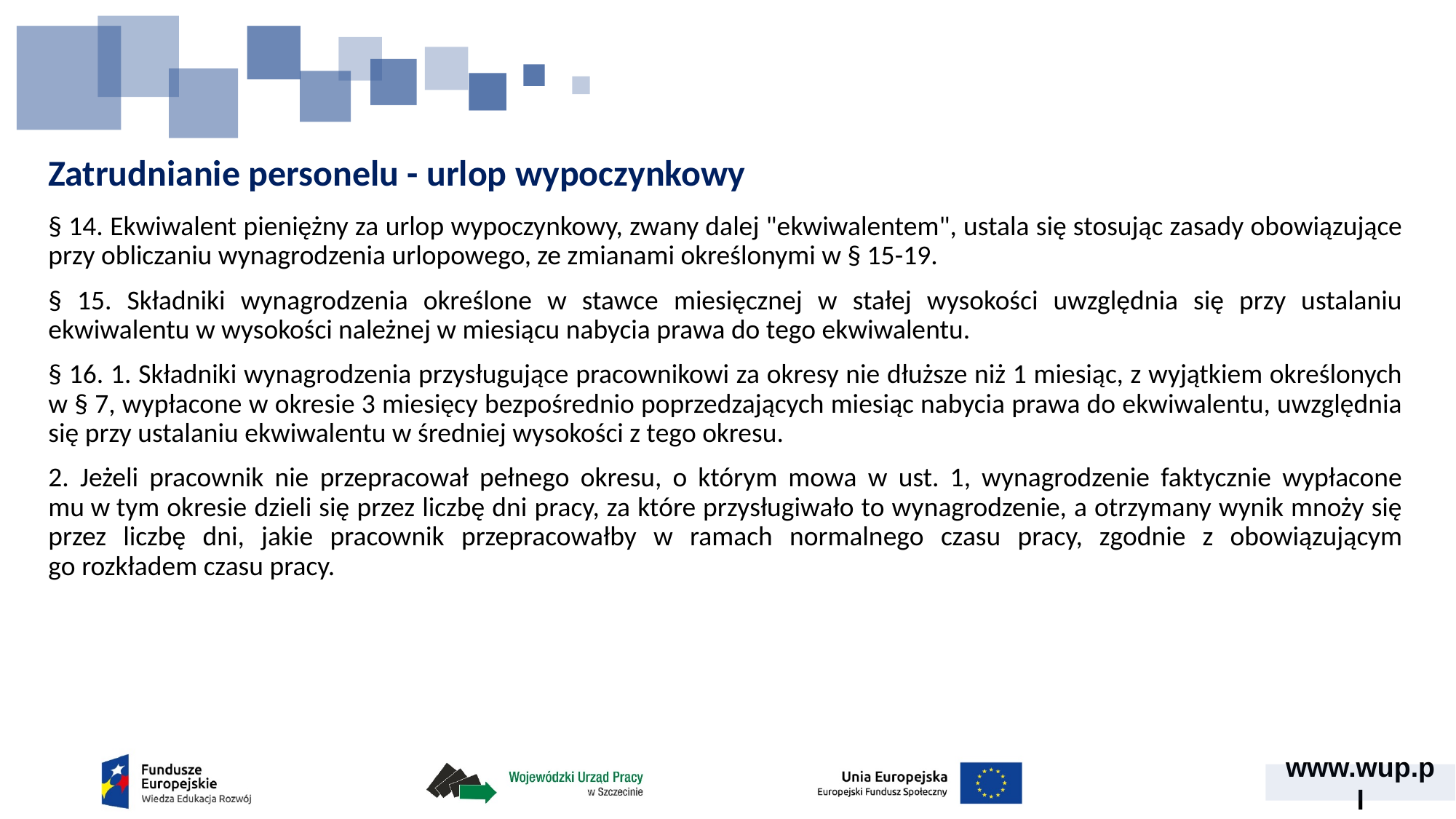

# Zatrudnianie personelu - urlop wypoczynkowy
§ 14. Ekwiwalent pieniężny za urlop wypoczynkowy, zwany dalej "ekwiwalentem", ustala się stosując zasady obowiązujące przy obliczaniu wynagrodzenia urlopowego, ze zmianami określonymi w § 15-19.
§ 15. Składniki wynagrodzenia określone w stawce miesięcznej w stałej wysokości uwzględnia się przy ustalaniu ekwiwalentu w wysokości należnej w miesiącu nabycia prawa do tego ekwiwalentu.
§ 16. 1. Składniki wynagrodzenia przysługujące pracownikowi za okresy nie dłuższe niż 1 miesiąc, z wyjątkiem określonych w § 7, wypłacone w okresie 3 miesięcy bezpośrednio poprzedzających miesiąc nabycia prawa do ekwiwalentu, uwzględnia się przy ustalaniu ekwiwalentu w średniej wysokości z tego okresu.
2. Jeżeli pracownik nie przepracował pełnego okresu, o którym mowa w ust. 1, wynagrodzenie faktycznie wypłacone mu w tym okresie dzieli się przez liczbę dni pracy, za które przysługiwało to wynagrodzenie, a otrzymany wynik mnoży się przez liczbę dni, jakie pracownik przepracowałby w ramach normalnego czasu pracy, zgodnie z obowiązującym go rozkładem czasu pracy.